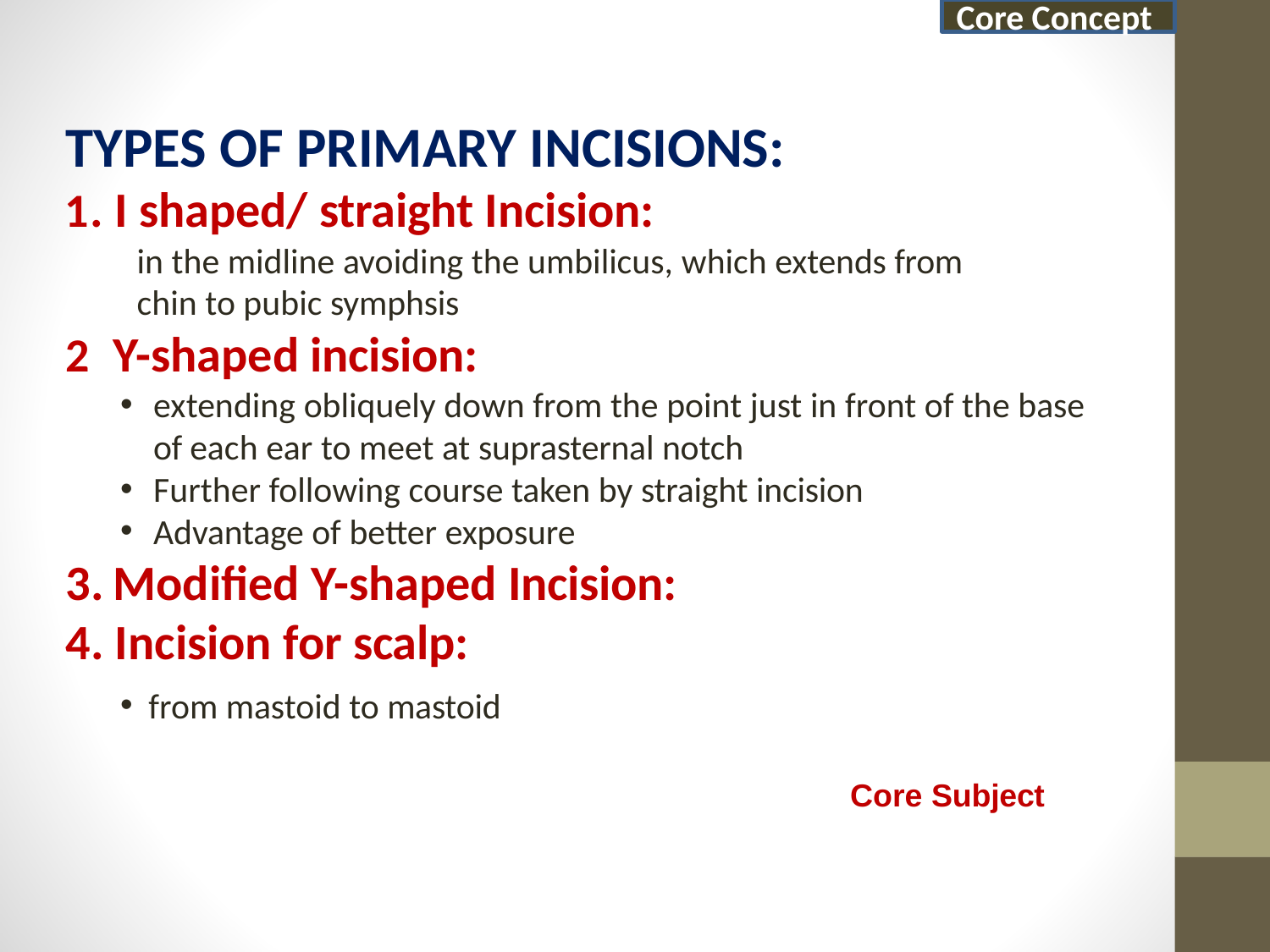

Core Concept
# TYPES OF PRIMARY INCISIONS:
. I shaped/ straight Incision:
in the midline avoiding the umbilicus, which extends from
chin to pubic symphsis
Y-shaped incision:
extending obliquely down from the point just in front of the base of each ear to meet at suprasternal notch
Further following course taken by straight incision
Advantage of better exposure
Modified Y-shaped Incision:
Incision for scalp:
from mastoid to mastoid

Core Subject